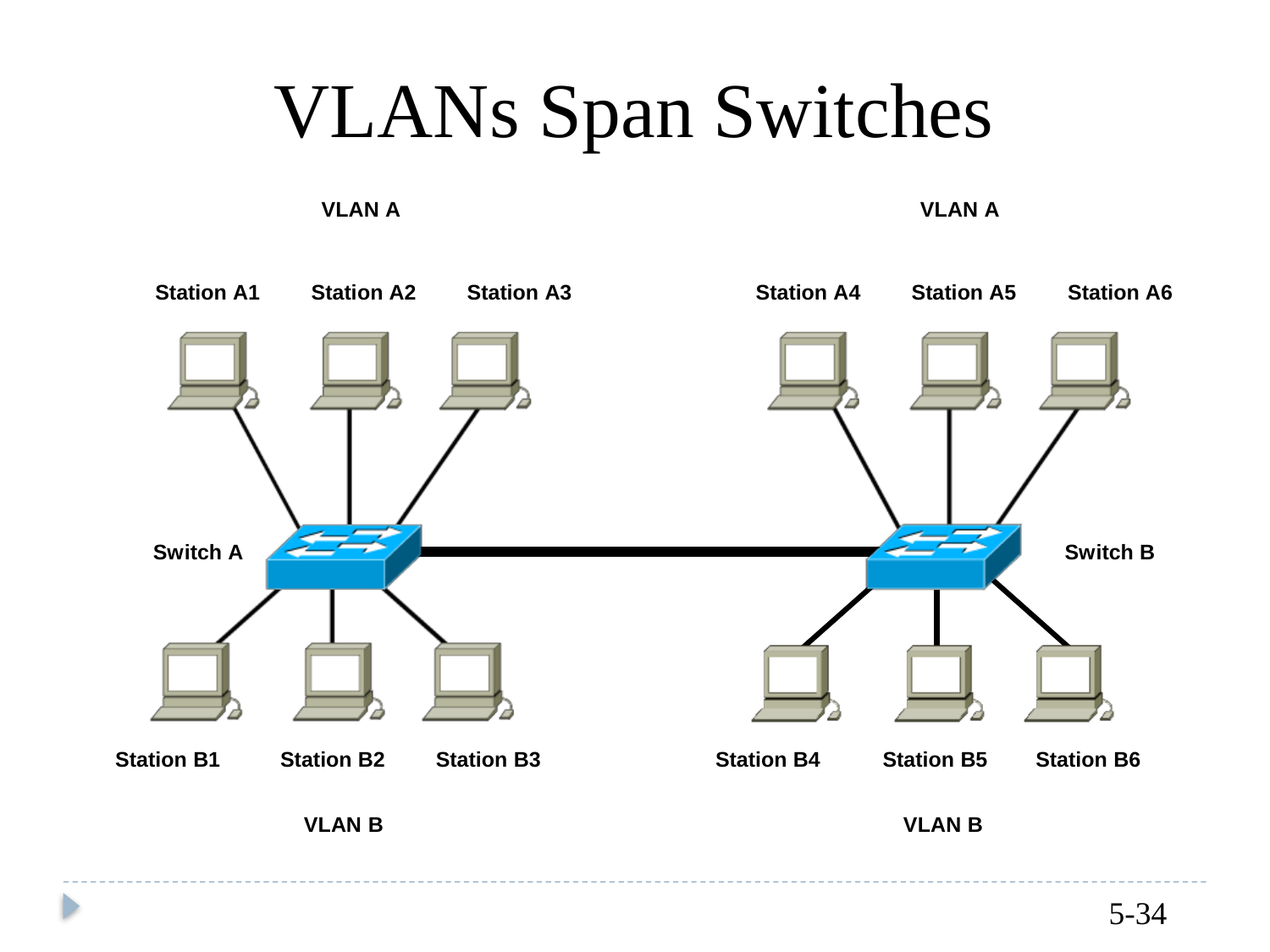

VLANs Span
VLAN A
Switches
VLAN A
Station A1
Station A2
Station A3
Station A4
Station A5
Station A6

Switch A
Switch B

Station B1
Station B2
Station B3
Station B4
Station B5
Station B6
VLAN B
VLAN B
5-34